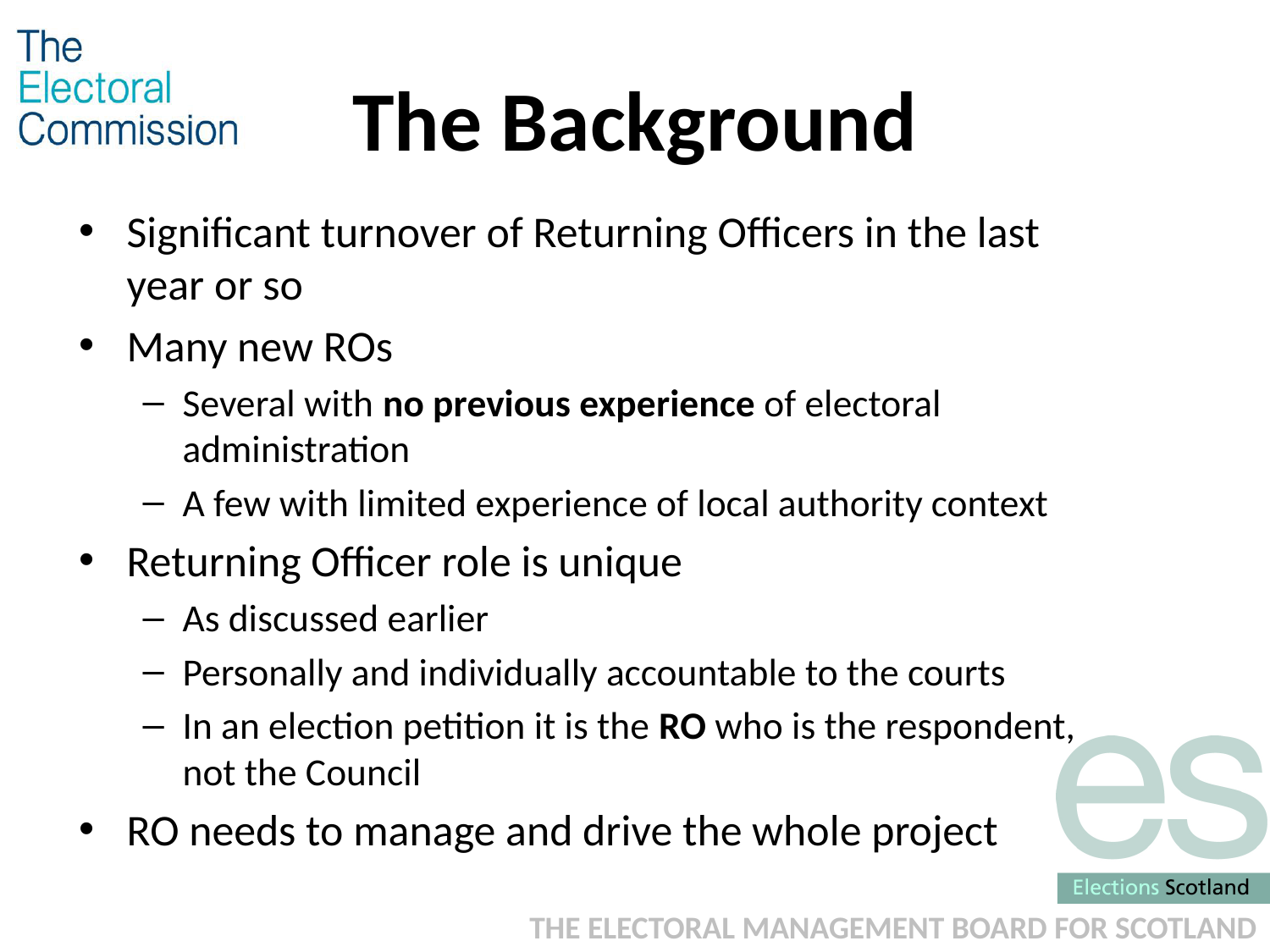

# The Background
Significant turnover of Returning Officers in the last year or so
Many new ROs
Several with no previous experience of electoral administration
A few with limited experience of local authority context
Returning Officer role is unique
As discussed earlier
Personally and individually accountable to the courts
In an election petition it is the RO who is the respondent, not the Council
RO needs to manage and drive the whole project